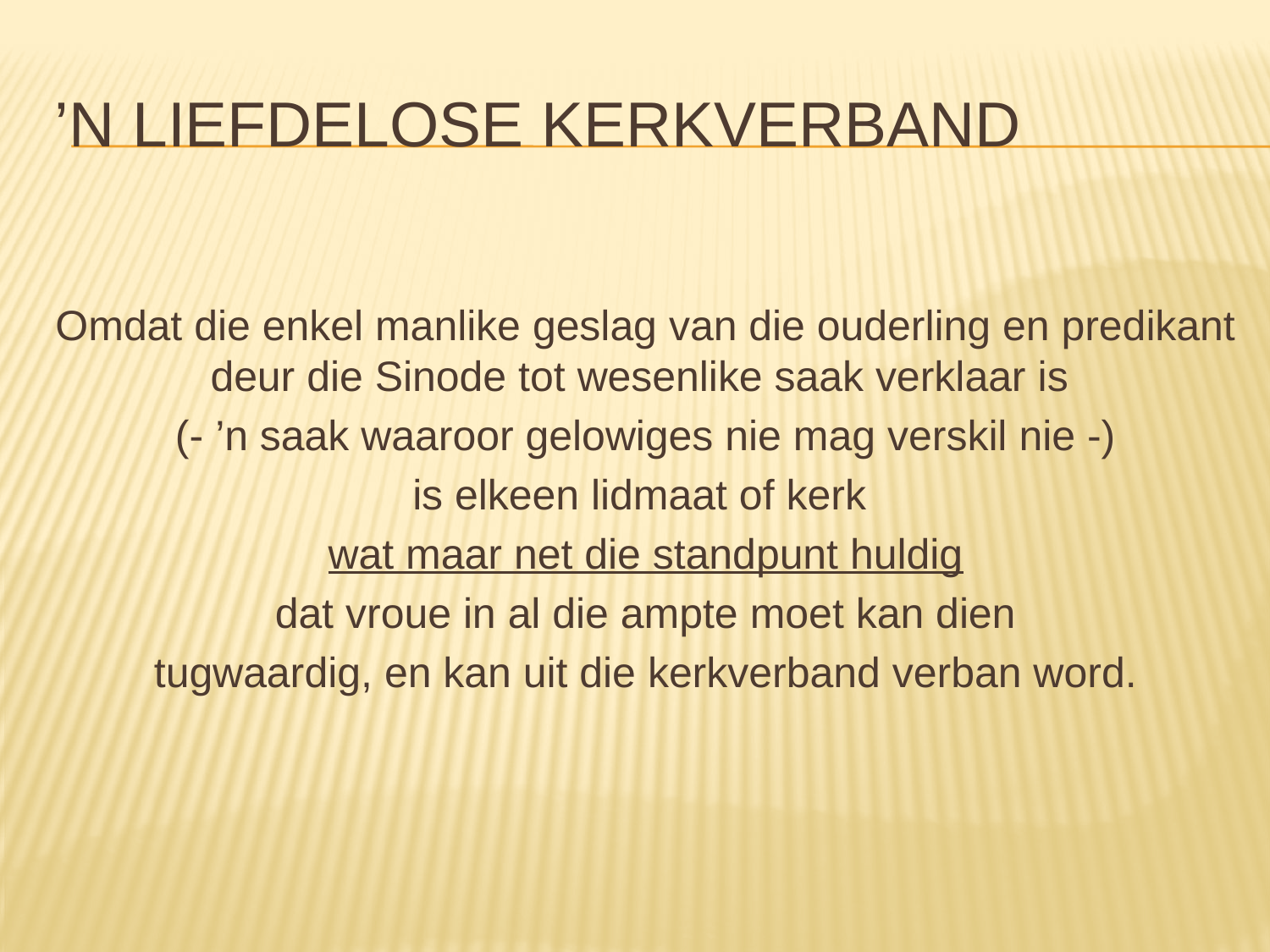

# ’n liefdelose kerkverband

Omdat die enkel manlike geslag van die ouderling en predikant deur die Sinode tot wesenlike saak verklaar is
(- ’n saak waaroor gelowiges nie mag verskil nie -)
is elkeen lidmaat of kerk
wat maar net die standpunt huldig
dat vroue in al die ampte moet kan dien
tugwaardig, en kan uit die kerkverband verban word.